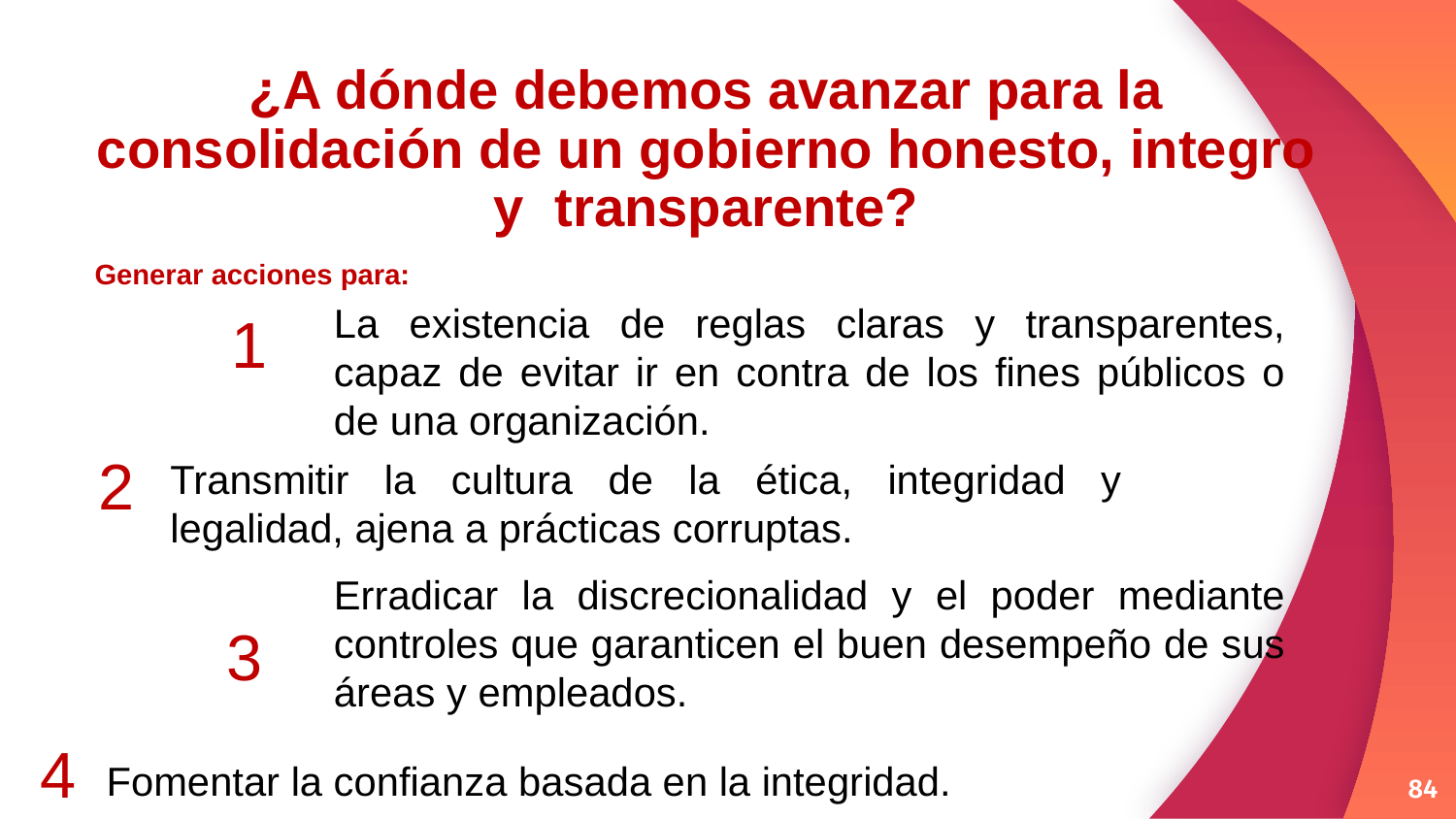

¿A dónde debemos avanzar para la consolidación de un gobierno honesto, integro y  transparente?
Generar acciones para:
La existencia de reglas claras y transparentes, capaz de evitar ir en contra de los fines públicos o de una organización.
1
2
Transmitir la cultura de la ética, integridad y legalidad, ajena a prácticas corruptas.
Erradicar la discrecionalidad y el poder mediante controles que garanticen el buen desempeño de sus áreas y empleados.
3
4
Fomentar la confianza basada en la integridad.
84